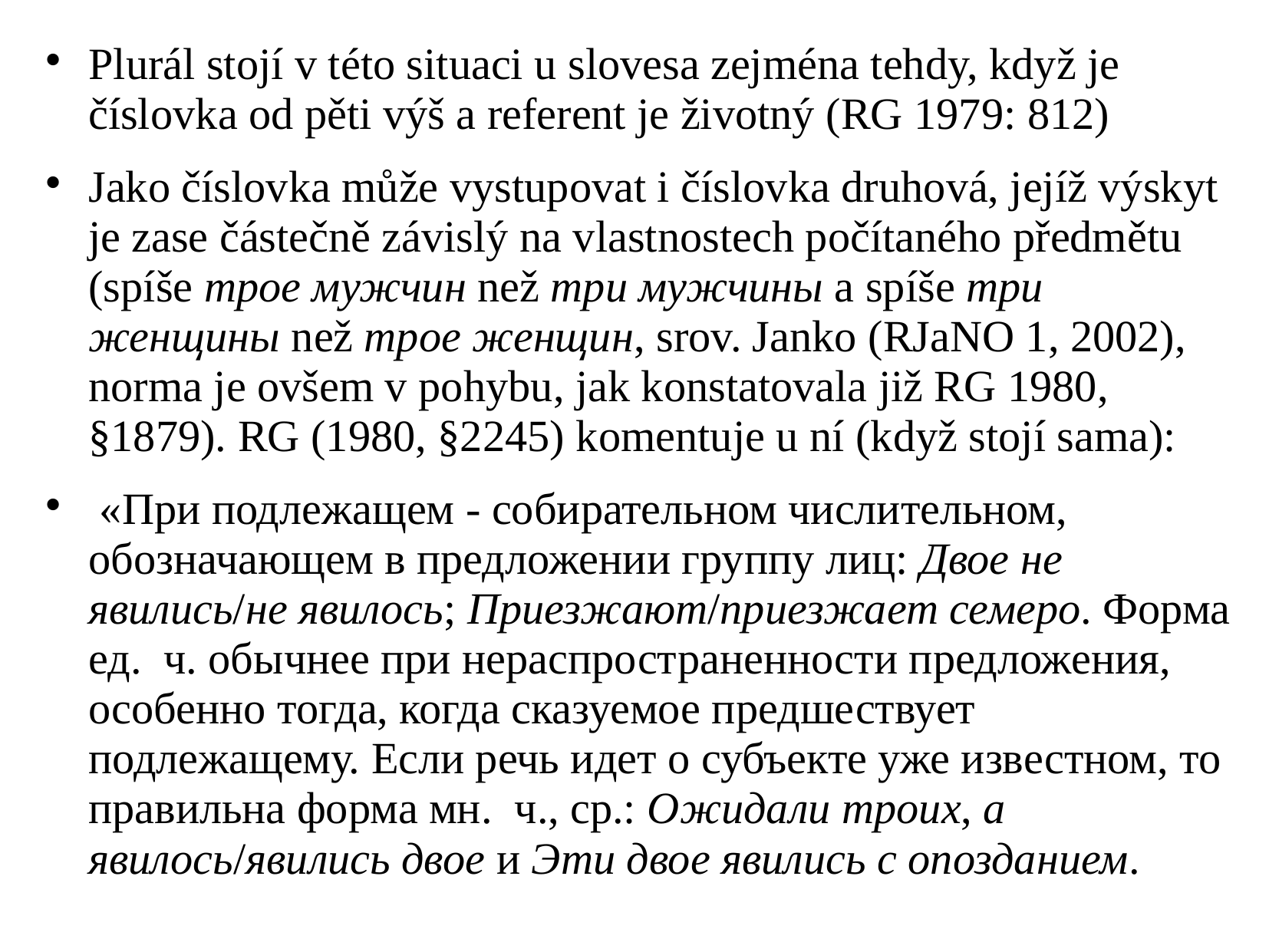

# Plurál stojí v této situaci u slovesa zejména tehdy, když je číslovka od pěti výš a referent je životný (RG 1979: 812)
Jako číslovka může vystupovat i číslovka druhová, jejíž výskyt je zase částečně závislý na vlastnostech počítaného předmětu (spíše трое мужчин než три мужчины a spíše три женщины než трое женщин, srov. Janko (RJaNO 1, 2002), norma je ovšem v pohybu, jak konstatovala již RG 1980, §1879). RG (1980, §2245) komentuje u ní (když stojí sama):
 «При подлежащем - собирательном числительном, обозначающем в предложении группу лиц: Двое не явились/не явилось; Приезжают/приезжает семеро. Форма ед.  ч. обычнее при нераспространенности предложения, особенно тогда, когда сказуемое предшествует подлежащему. Если речь идет о субъекте уже известном, то правильна форма мн.  ч., ср.: Ожидали троих, а явилось/явились двое и Эти двое явились с опозданием.